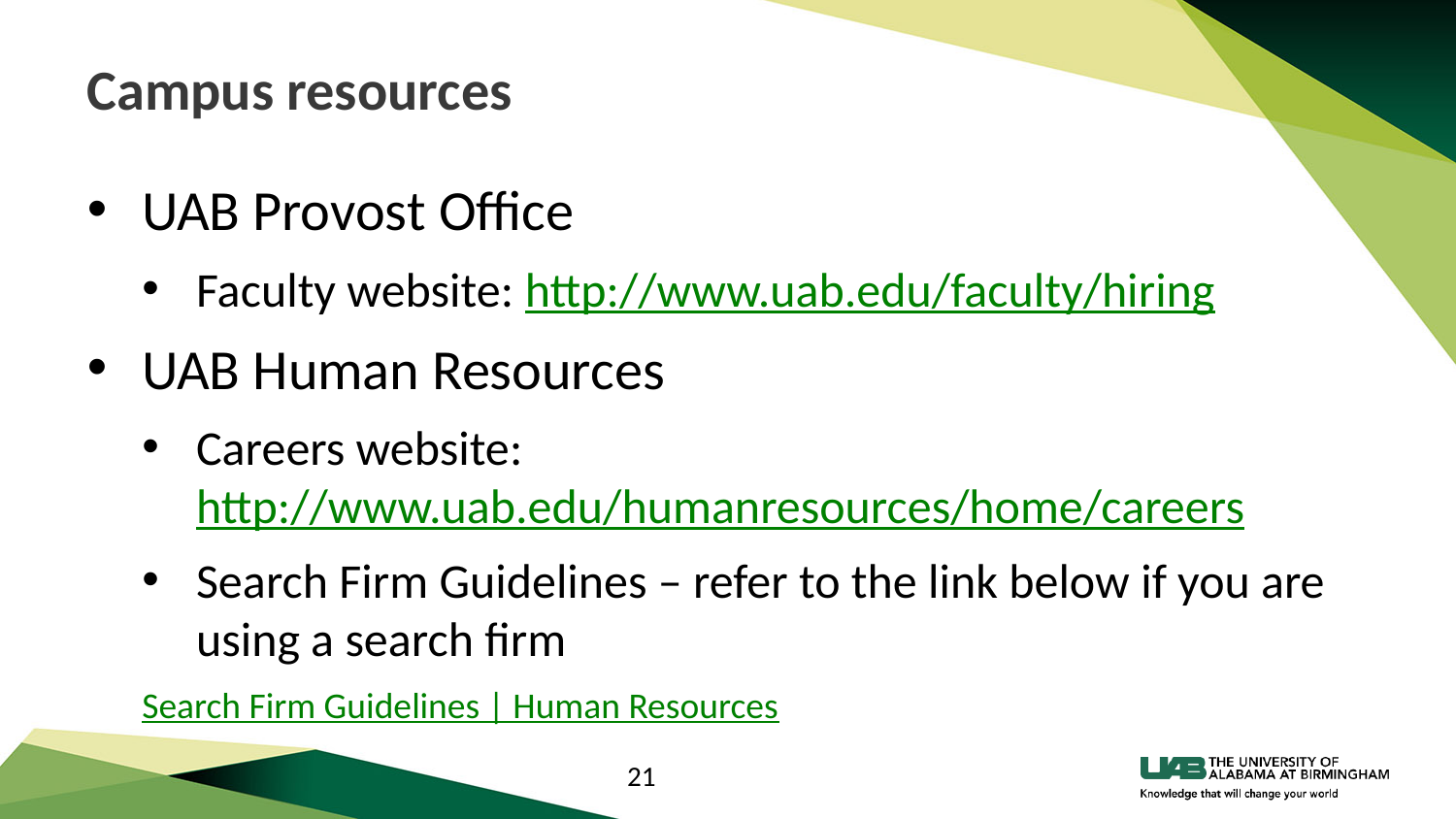

# Campus resources
UAB Provost Office
Faculty website: http://www.uab.edu/faculty/hiring
UAB Human Resources
Careers website: http://www.uab.edu/humanresources/home/careers
Search Firm Guidelines – refer to the link below if you are using a search firm
Search Firm Guidelines | Human Resources